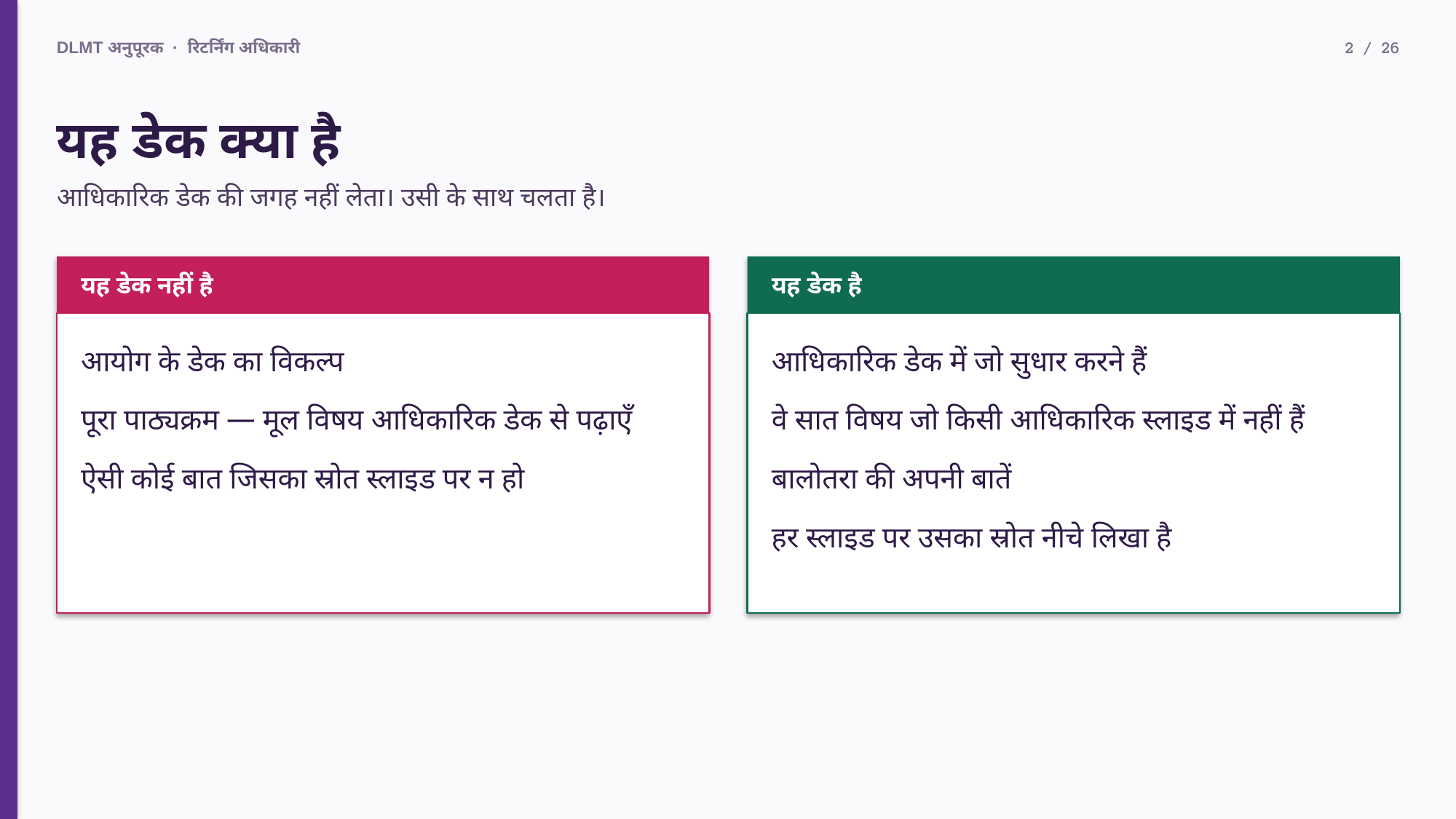

DLMT अनुपूरक  ·  रिटर्निंग अधिकारी
2 / 26
यह डेक क्या है
आधिकारिक डेक की जगह नहीं लेता। उसी के साथ चलता है।

यह डेक नहीं है
यह डेक है

आयोग के डेक का विकल्प
पूरा पाठ्यक्रम — मूल विषय आधिकारिक डेक से पढ़ाएँ
ऐसी कोई बात जिसका स्रोत स्लाइड पर न हो
आधिकारिक डेक में जो सुधार करने हैं
वे सात विषय जो किसी आधिकारिक स्लाइड में नहीं हैं
बालोतरा की अपनी बातें
हर स्लाइड पर उसका स्रोत नीचे लिखा है